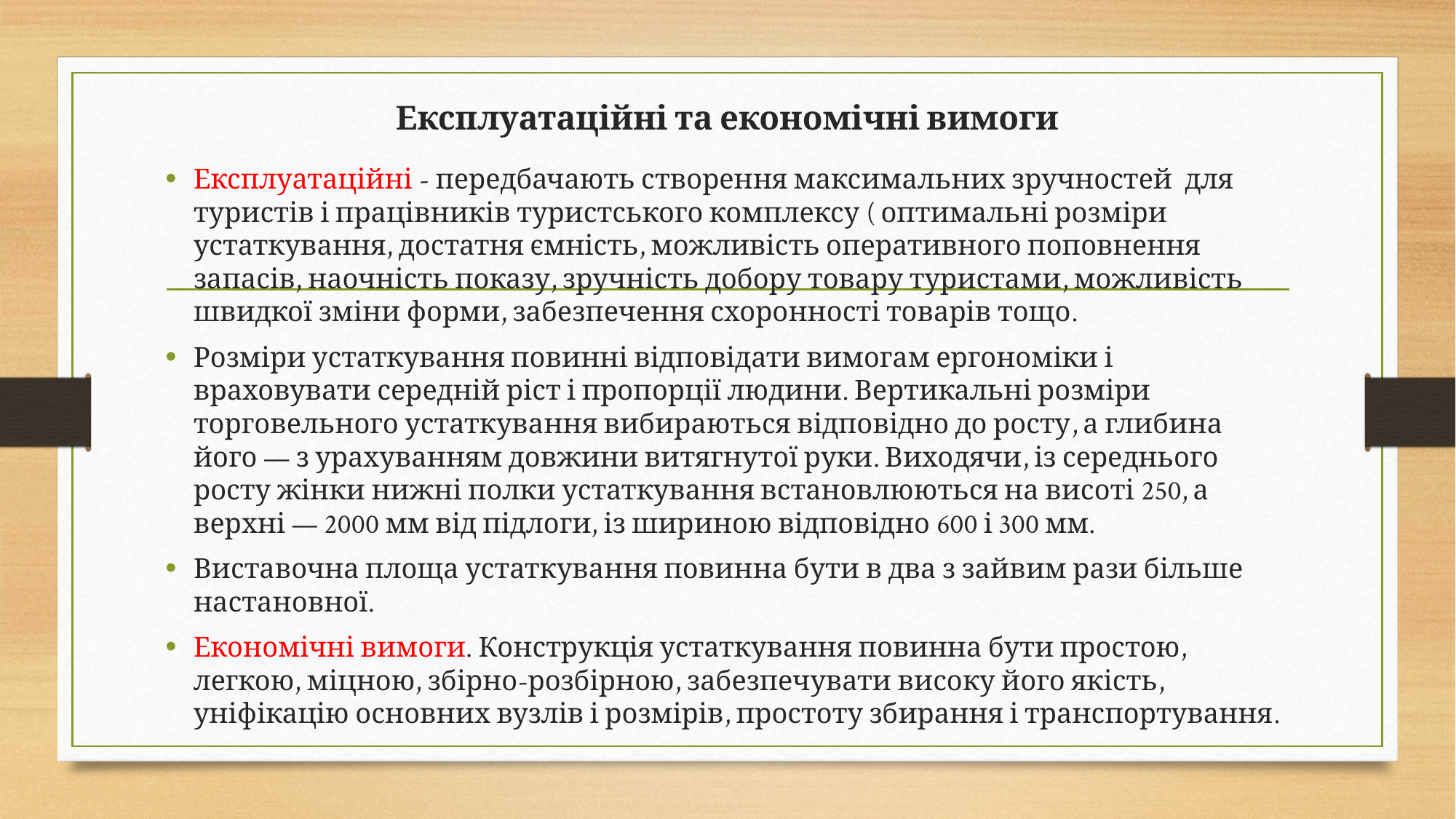

# Експлуатаційні та економічні вимоги
Експлуатаційні - передбачають створення максимальних зручностей  для туристів і працівників туристського комплексу ( оптимальні розміри устаткування, достатня ємність, можливість оперативного поповнення  запасів, наочність показу, зручність добору товару туристами, можливість швидкої зміни форми, забезпечення схоронності товарів тощо.
Розміри устаткування повинні відповідати вимогам ергономіки і враховувати середній ріст і пропорції людини. Вертикальні розміри торговельного устаткування вибираються відповідно до росту, а глибина його — з урахуванням довжини витягнутої руки. Виходячи, із середнього росту жінки нижні полки устаткування встановлюються на висоті 250, а верхні — 2000 мм від підлоги, із шириною відповідно 600 і 300 мм.
Виставочна площа устаткування повинна бути в два з зайвим рази більше настановної.
Економічні вимоги. Конструкція устаткування повинна бути простою, легкою, міцною, збірно-розбірною, забезпечувати високу його якість, уніфікацію основних вузлів і розмірів, простоту збирання і транспортування.